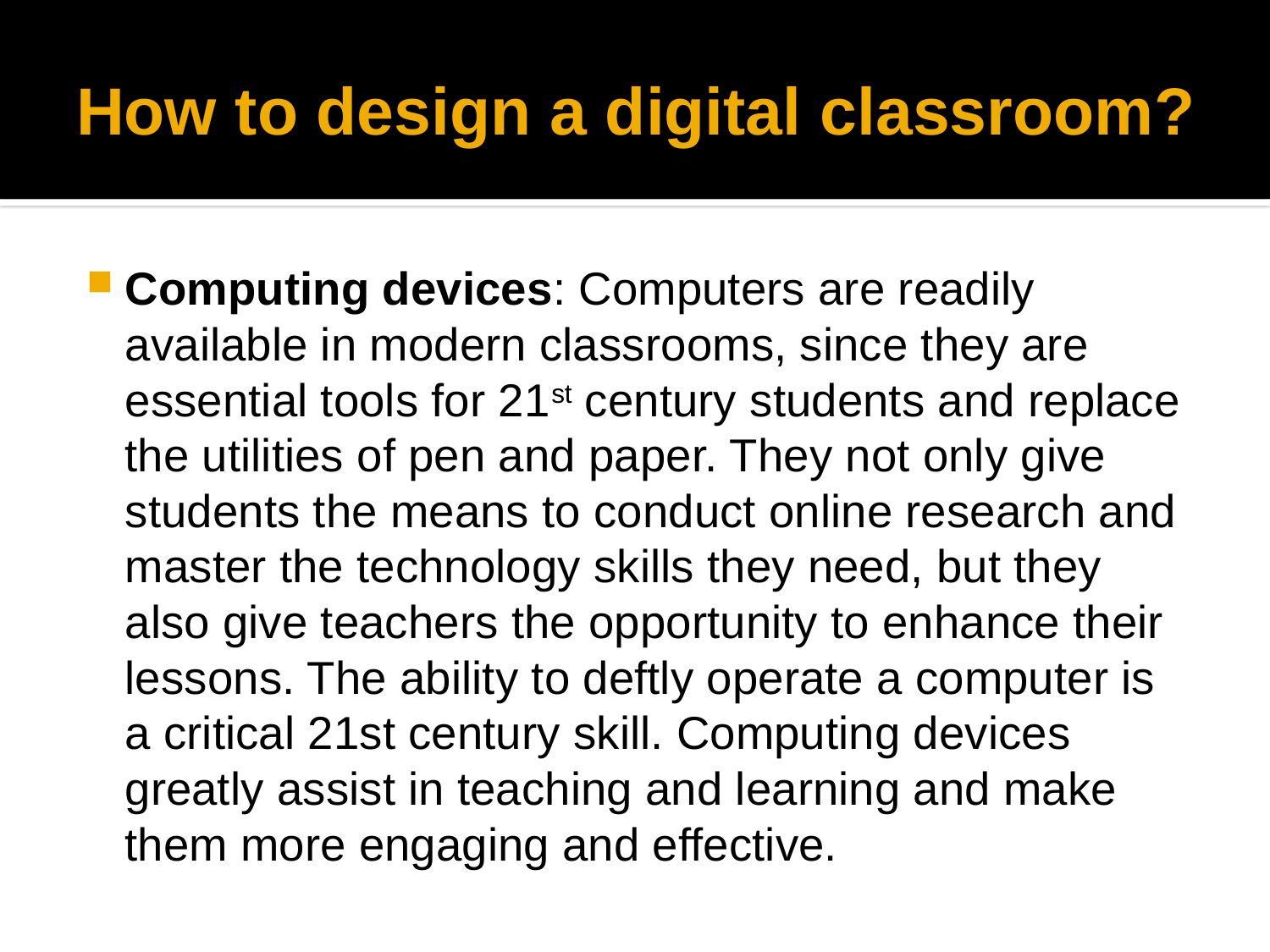

# How to design a digital classroom?
Computing devices: Computers are readily available in modern classrooms, since they are essential tools for 21st century students and replace the utilities of pen and paper. They not only give students the means to conduct online research and master the technology skills they need, but they also give teachers the opportunity to enhance their lessons. The ability to deftly operate a computer is a critical 21st century skill. Computing devices greatly assist in teaching and learning and make them more engaging and effective.